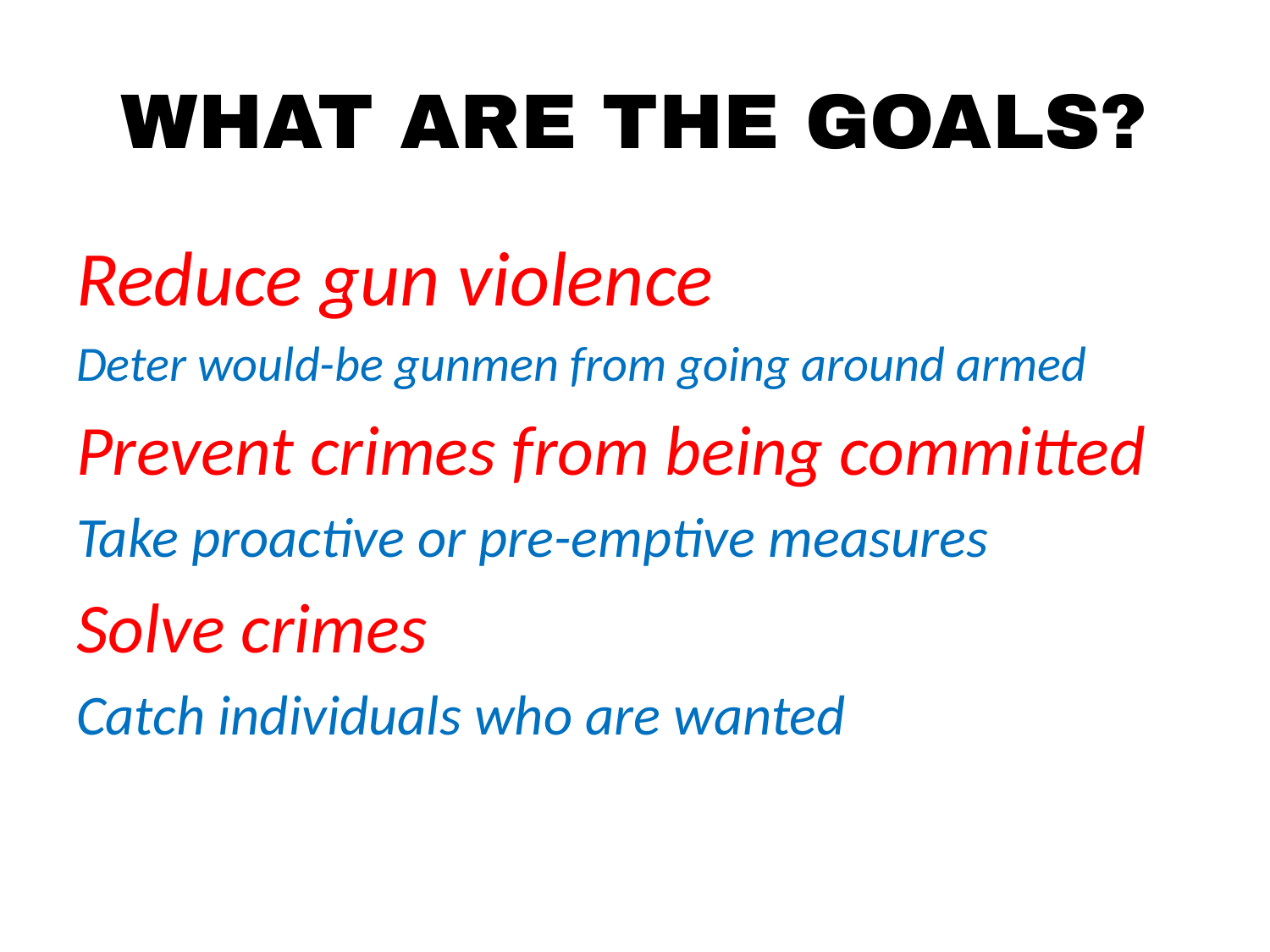

# WHAT ARE THE GOALS?
Reduce gun violence
Deter would-be gunmen from going around armed
Prevent crimes from being committed
Take proactive or pre-emptive measures
Solve crimes
Catch individuals who are wanted